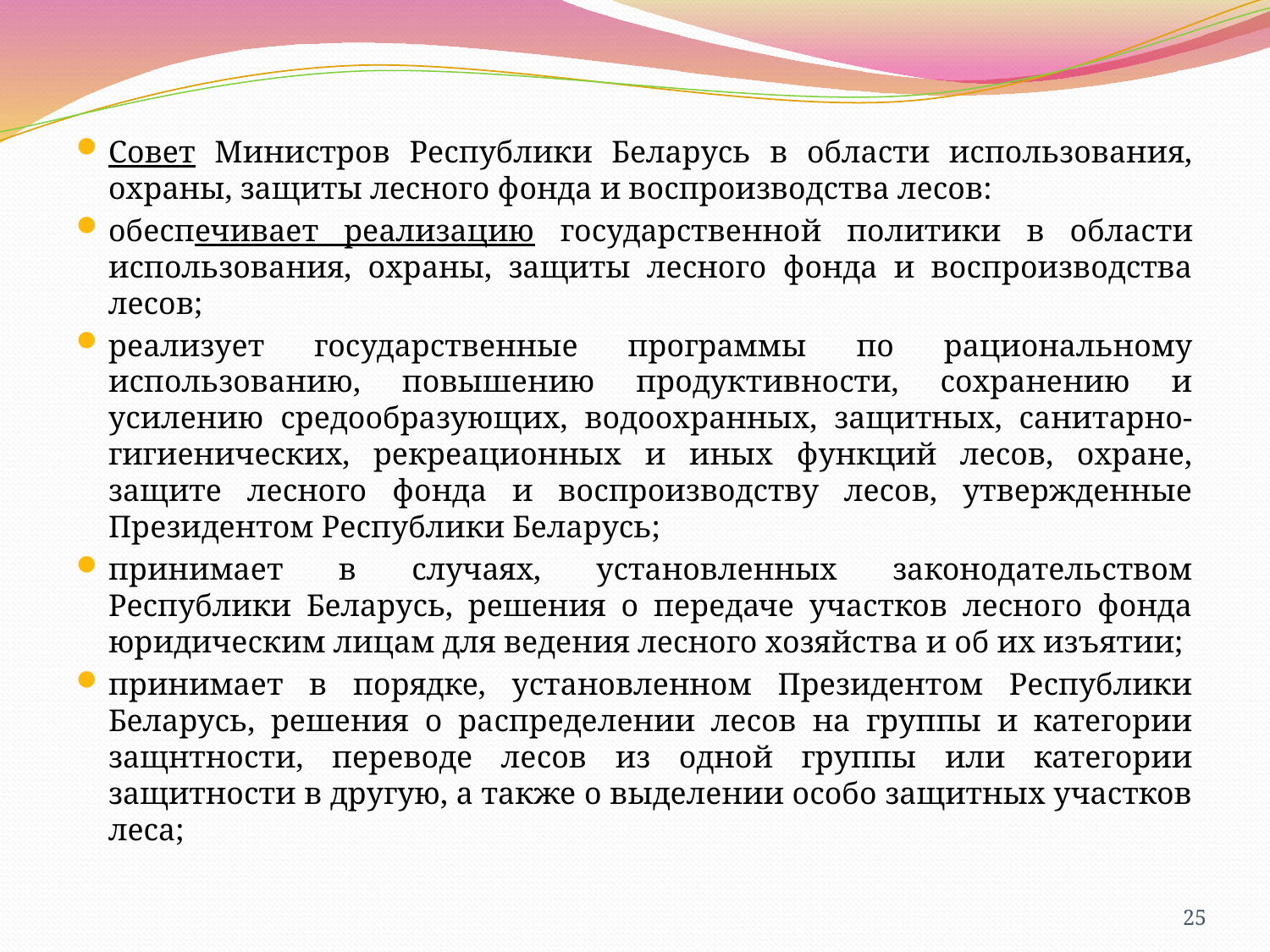

Совет Министров Республики Беларусь в области использования, охраны, защиты лесного фонда и воспроизводства лесов:
обеспечивает реализацию государственной политики в области использования, охраны, защиты лесного фонда и воспроизводства лесов;
реализует государственные программы по рациональному использованию, повышению продуктивности, сохранению и усилению средообразующих, водоохранных, защитных, санитарно-гигиенических, рекреационных и иных функций лесов, охране, защите лесного фонда и воспроизводству лесов, утвержденные Президентом Республики Беларусь;
принимает в случаях, установленных законодательством Республики Беларусь, решения о передаче участков лесного фонда юридическим лицам для ведения лесного хозяйства и об их изъятии;
принимает в порядке, установленном Президентом Республики Беларусь, решения о распределении лесов на группы и категории защнтности, переводе лесов из одной группы или категории защитности в другую, а также о выделении особо защитных участков леса;

25